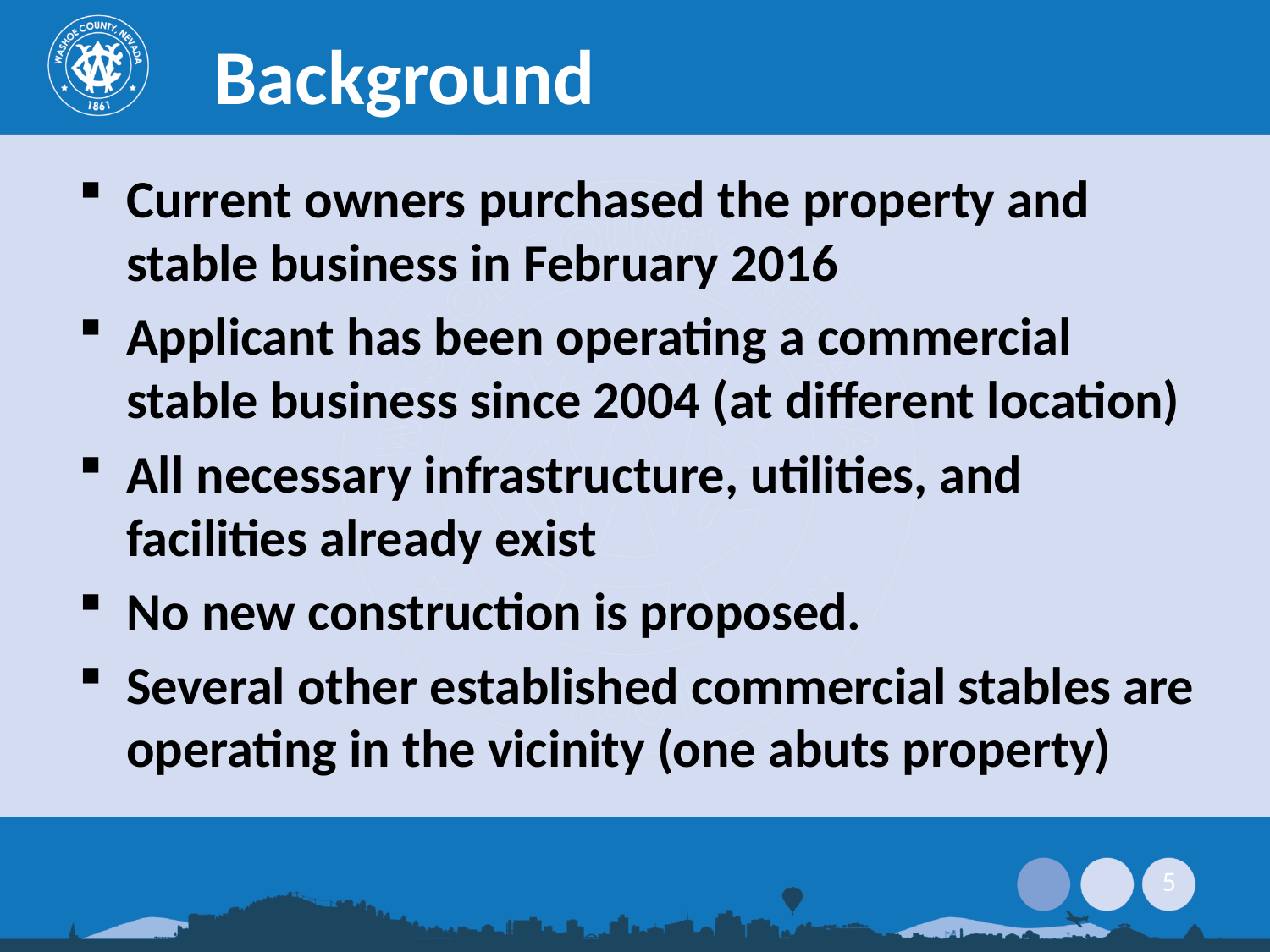

Background
Current owners purchased the property and stable business in February 2016
Applicant has been operating a commercial stable business since 2004 (at different location)
All necessary infrastructure, utilities, and facilities already exist
No new construction is proposed.
Several other established commercial stables are operating in the vicinity (one abuts property)